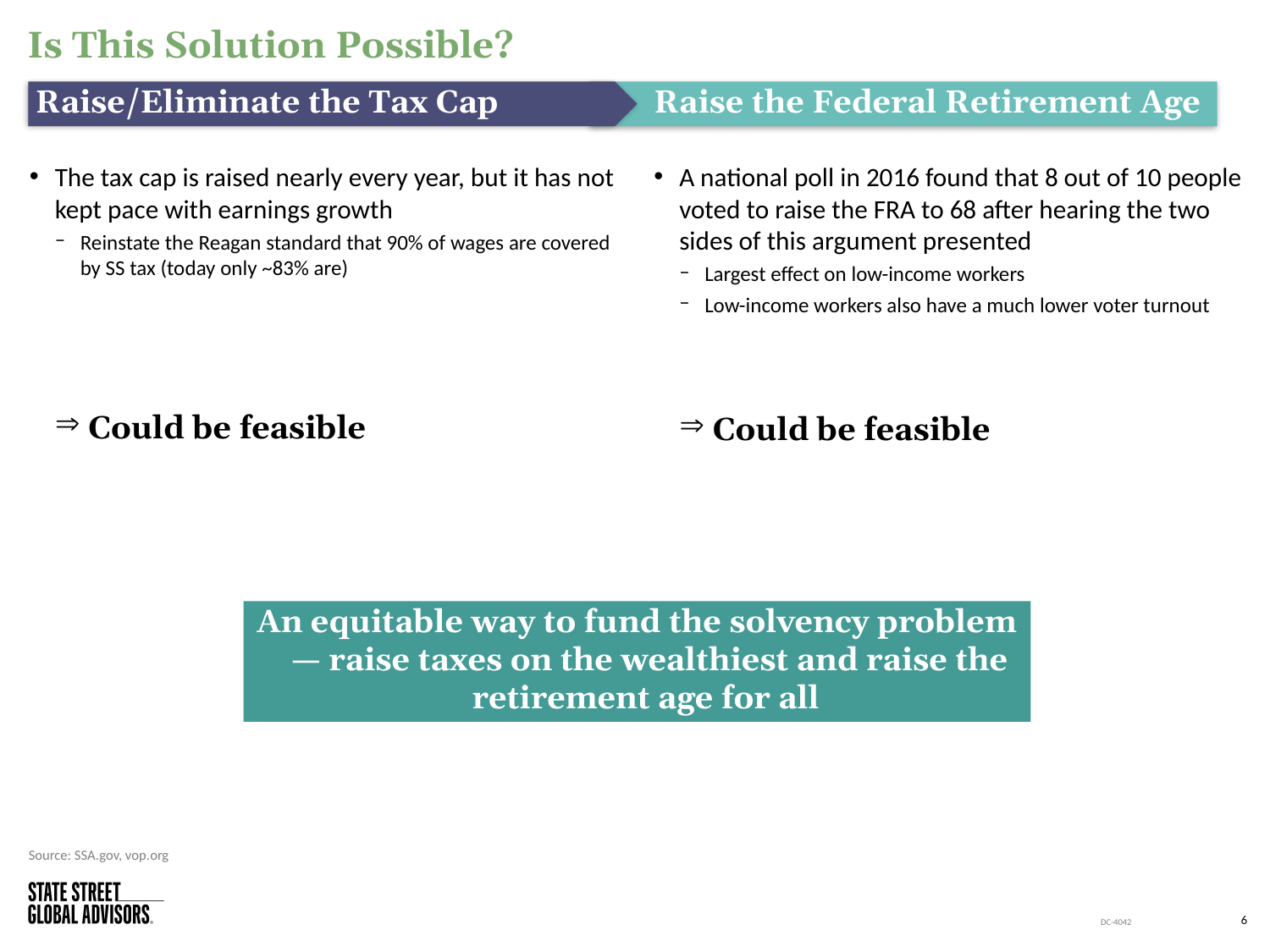

# Is This Solution Possible?

 Raise/Eliminate the Tax Cap

The tax cap is raised nearly every year, but it has not kept pace with earnings growth
Reinstate the Reagan standard that 90% of wages are covered by SS tax (today only ~83% are)

 Could be feasible

Raise the Federal Retirement Age

A national poll in 2016 found that 8 out of 10 people voted to raise the FRA to 68 after hearing the two sides of this argument presented
Largest effect on low-income workers
Low-income workers also have a much lower voter turnout

 Could be feasible

An equitable way to fund the solvency problem — raise taxes on the wealthiest and raise the retirement age for all
Source: SSA.gov, vop.org
6
DC-4042